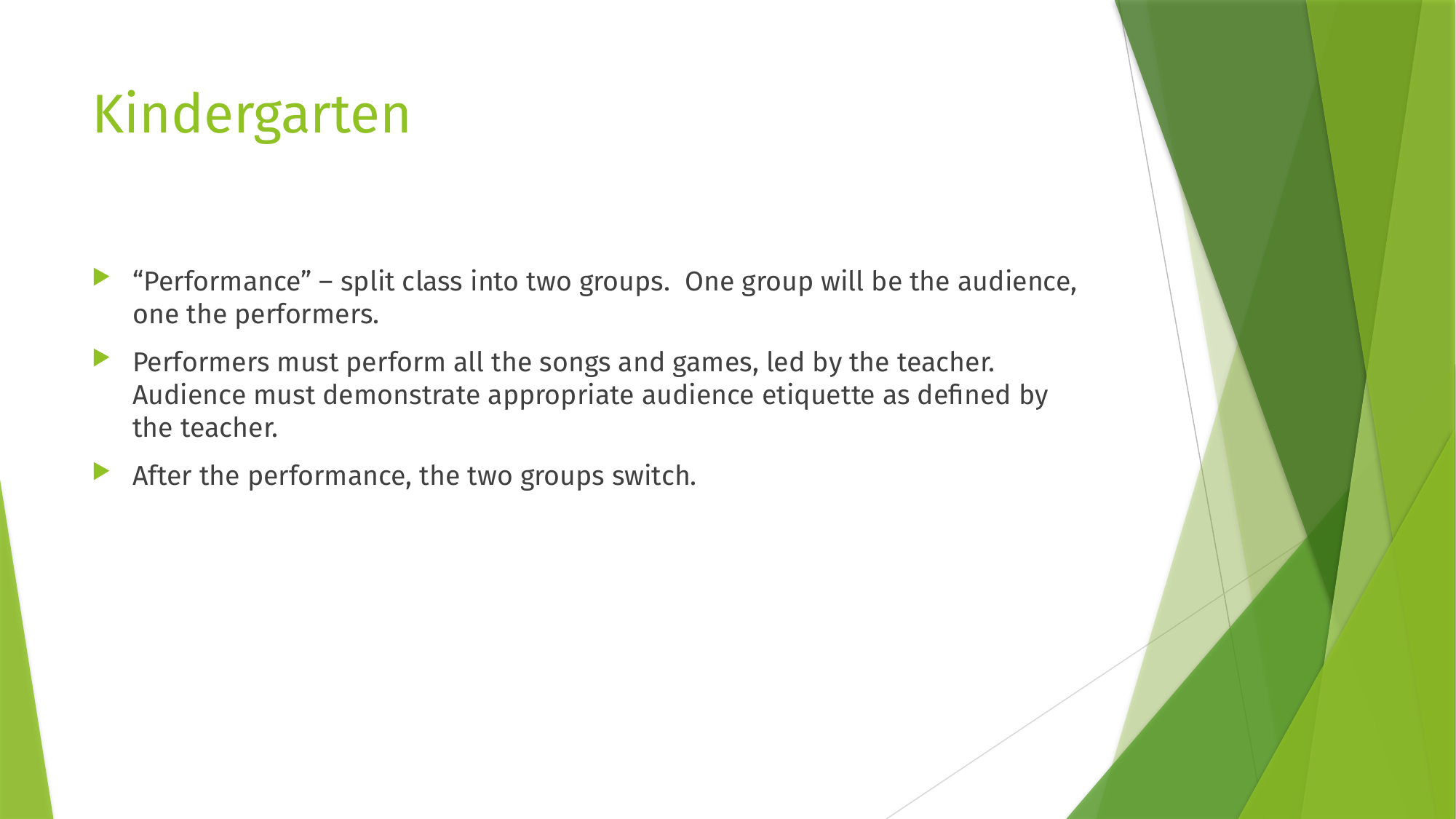

# Kindergarten
“Performance” – split class into two groups.  One group will be the audience, one the performers.
Performers must perform all the songs and games, led by the teacher.  Audience must demonstrate appropriate audience etiquette as defined by the teacher.
After the performance, the two groups switch.